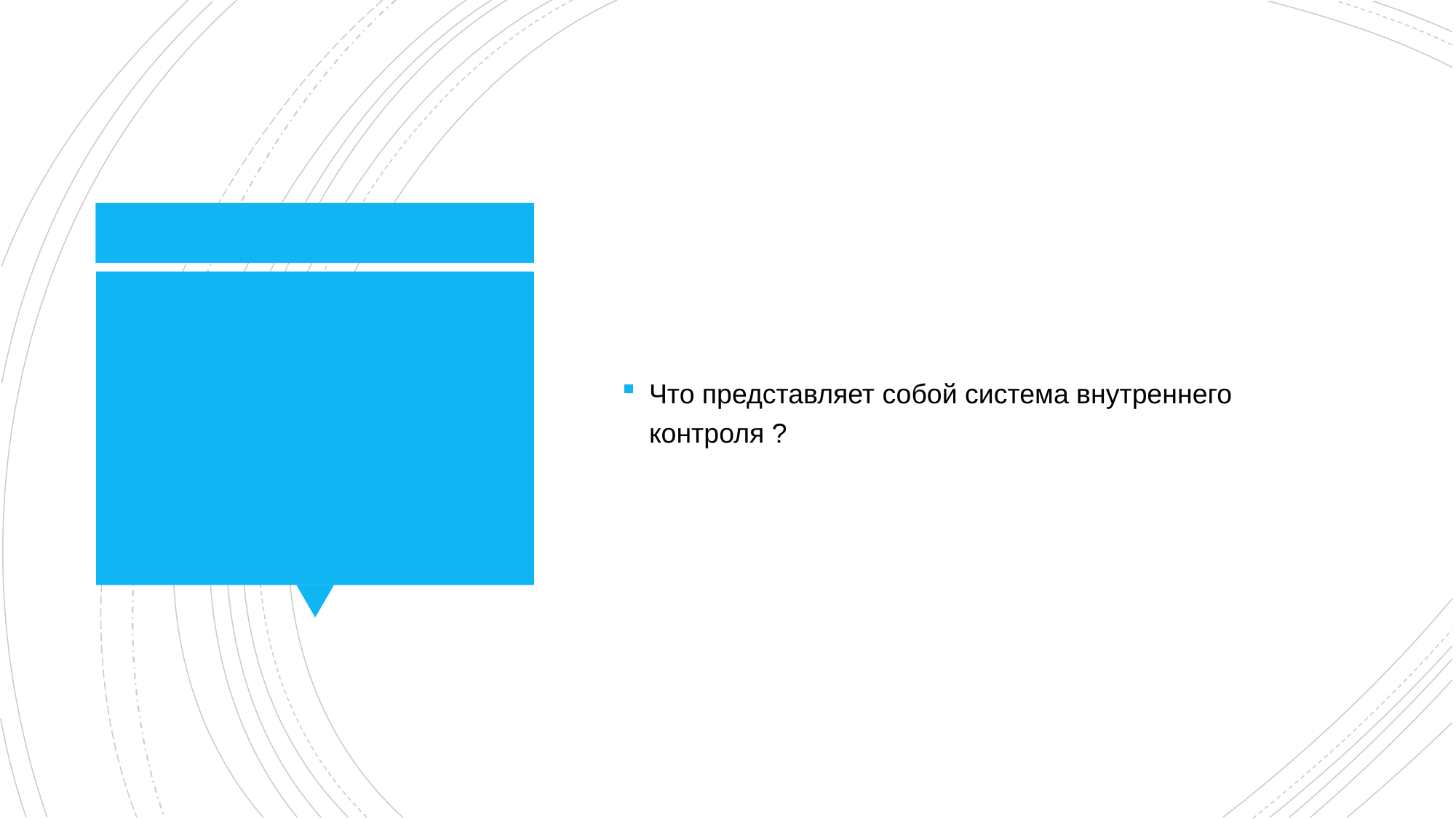

Что представляет собой система внутреннего контроля ?
#